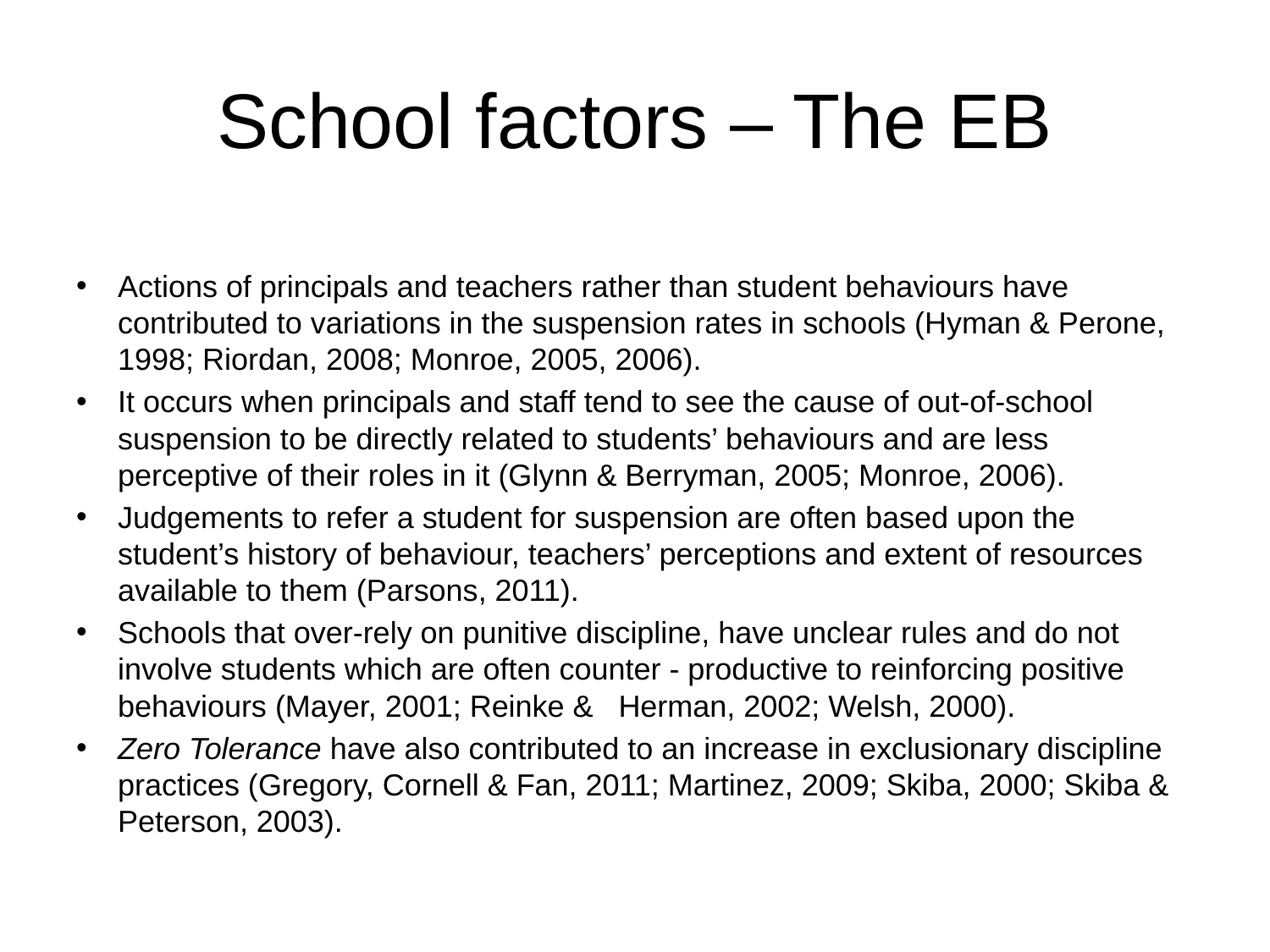

# School factors – The EB

Actions of principals and teachers rather than student behaviours have contributed to variations in the suspension rates in schools (Hyman & Perone, 1998; Riordan, 2008; Monroe, 2005, 2006).
It occurs when principals and staff tend to see the cause of out-of-school suspension to be directly related to students’ behaviours and are less perceptive of their roles in it (Glynn & Berryman, 2005; Monroe, 2006).
Judgements to refer a student for suspension are often based upon the student’s history of behaviour, teachers’ perceptions and extent of resources available to them (Parsons, 2011).
Schools that over-rely on punitive discipline, have unclear rules and do not involve students which are often counter - productive to reinforcing positive behaviours (Mayer, 2001; Reinke &   Herman, 2002; Welsh, 2000).
Zero Tolerance have also contributed to an increase in exclusionary discipline practices (Gregory, Cornell & Fan, 2011; Martinez, 2009; Skiba, 2000; Skiba & Peterson, 2003).